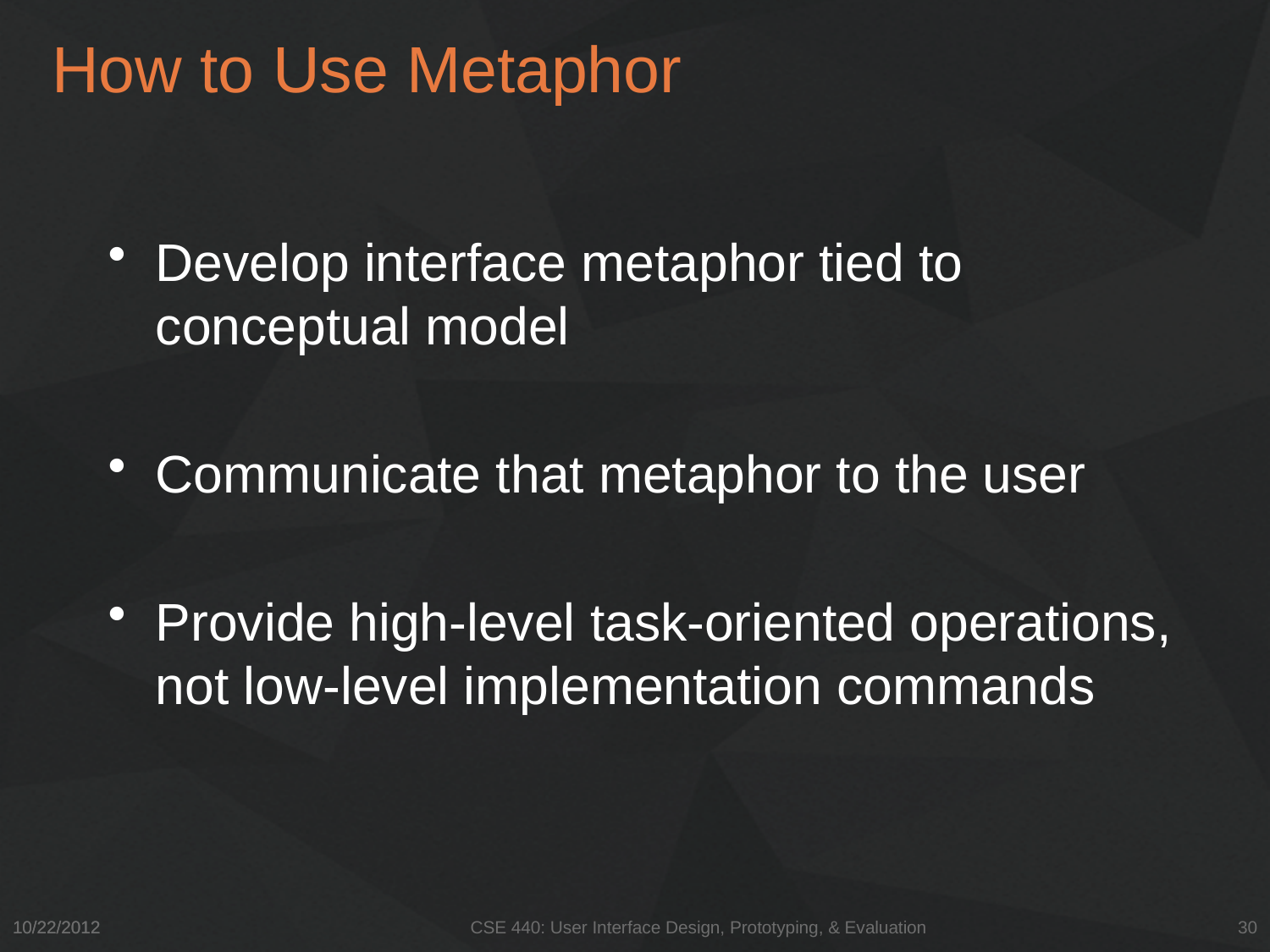

# How to Use Metaphor
Develop interface metaphor tied to
conceptual model

Communicate that metaphor to the user

Provide high-level task-oriented operations, not low-level implementation commands
10/22/2012
30